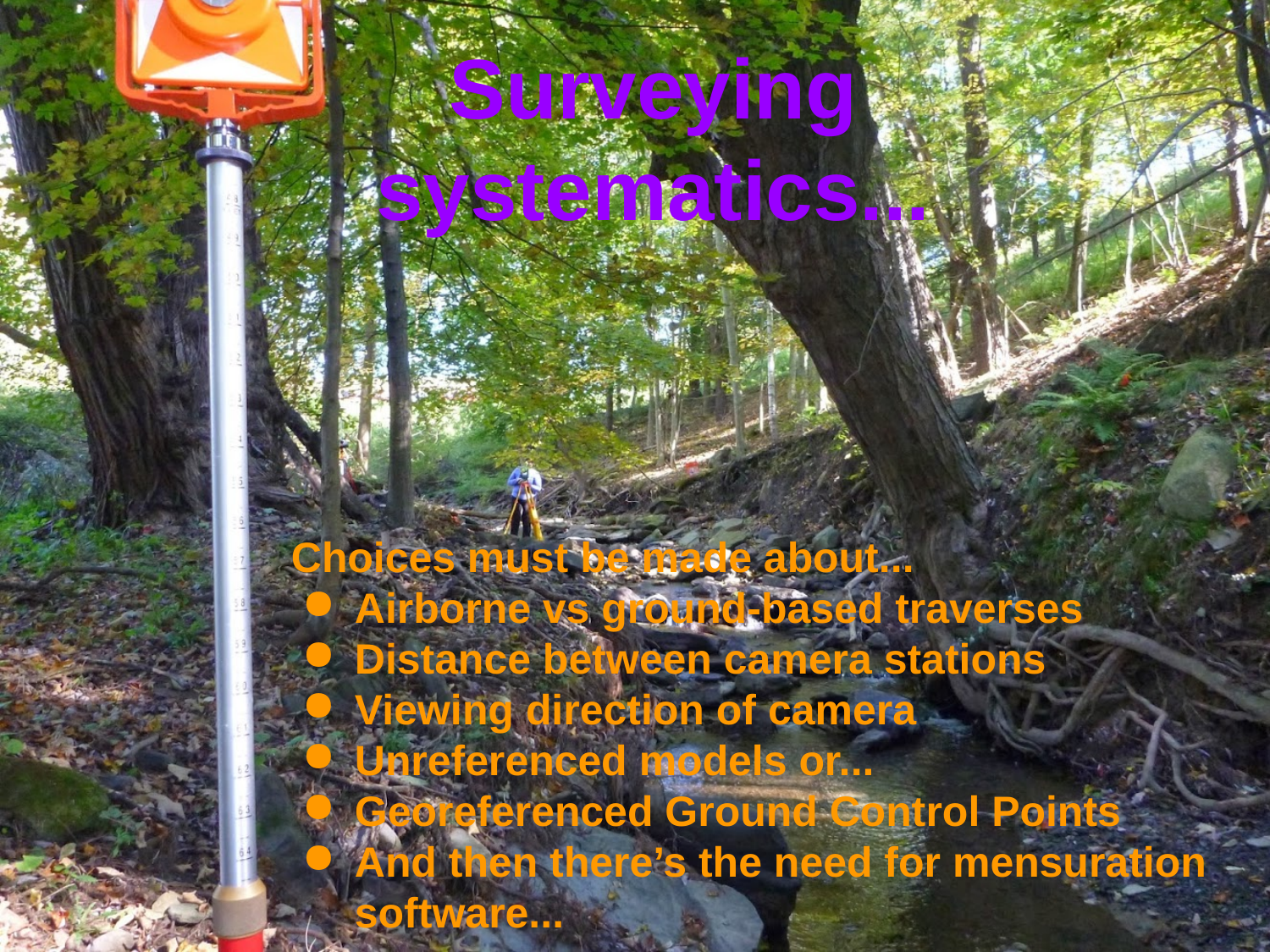

# Surveying systematics...
Choices must be made about...
Airborne vs ground-based traverses
Distance between camera stations
Viewing direction of camera
Unreferenced models or...
Georeferenced Ground Control Points
And then there’s the need for mensuration software...